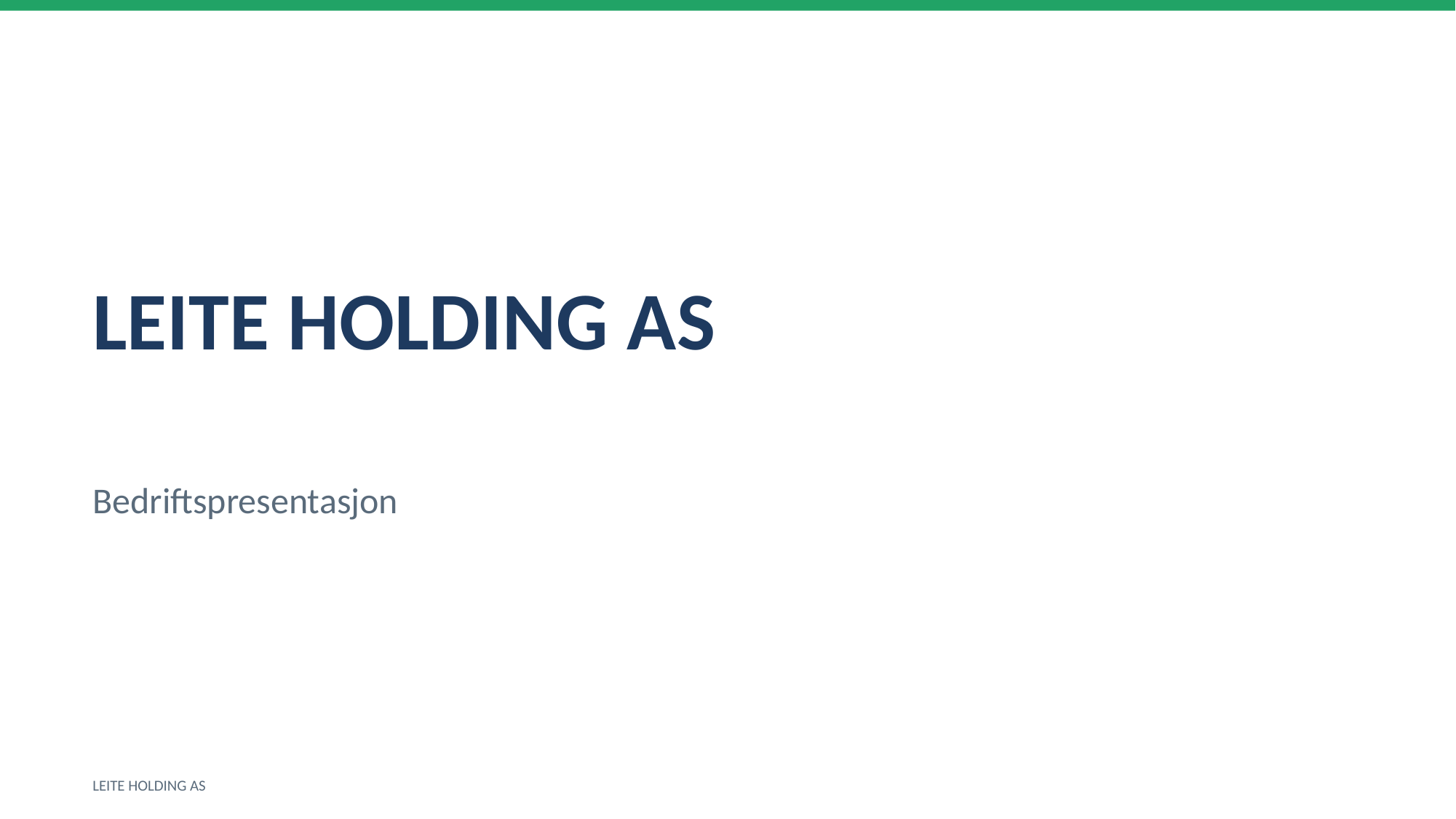

LEITE HOLDING AS
Bedriftspresentasjon
LEITE HOLDING AS